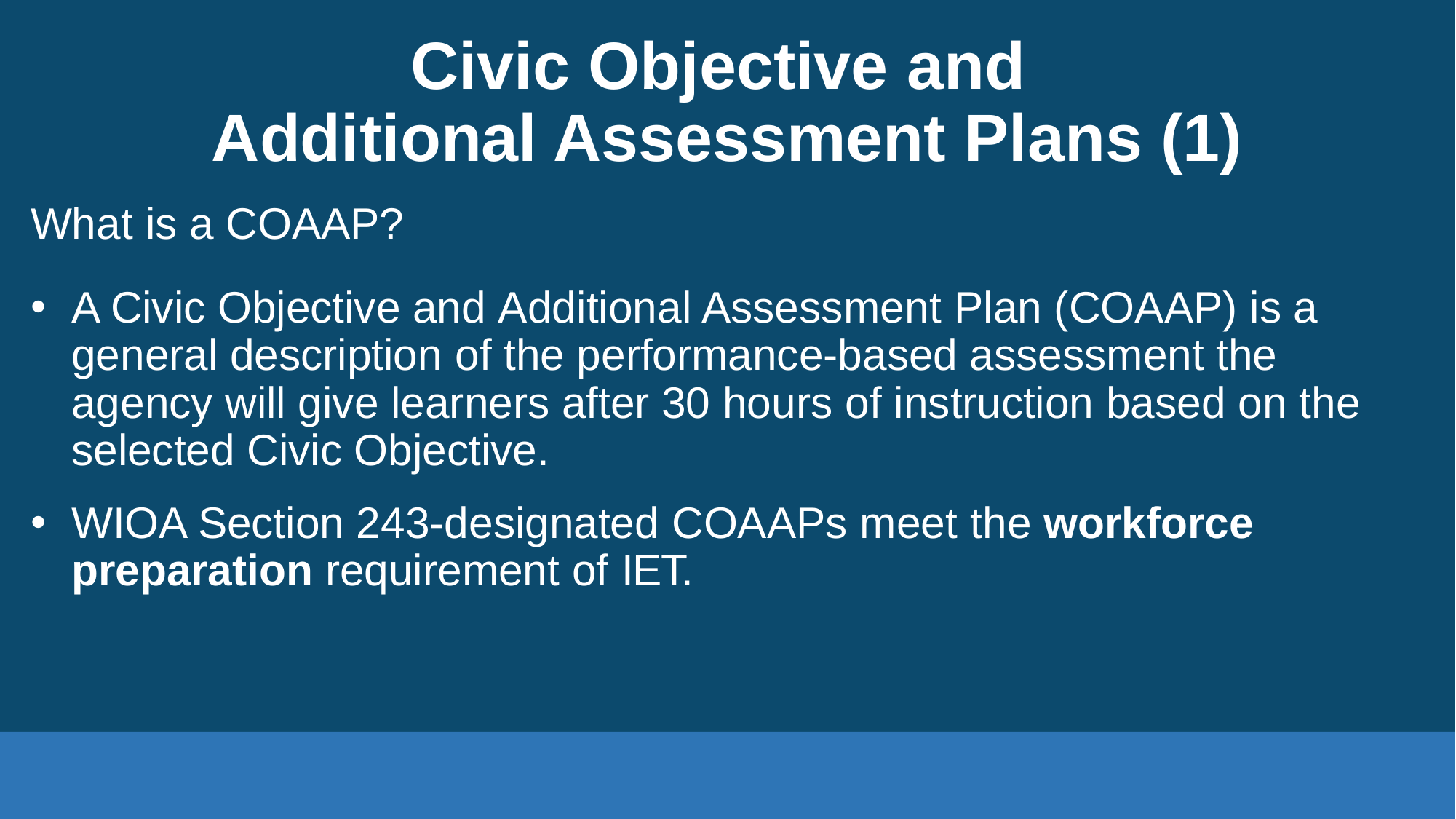

# Civic Objective and Additional Assessment Plans (1)
What is a COAAP?
A Civic Objective and Additional Assessment Plan (COAAP) is a general description of the performance-based assessment the agency will give learners after 30 hours of instruction based on the selected Civic Objective.
WIOA Section 243-designated COAAPs meet the workforce preparation requirement of IET.